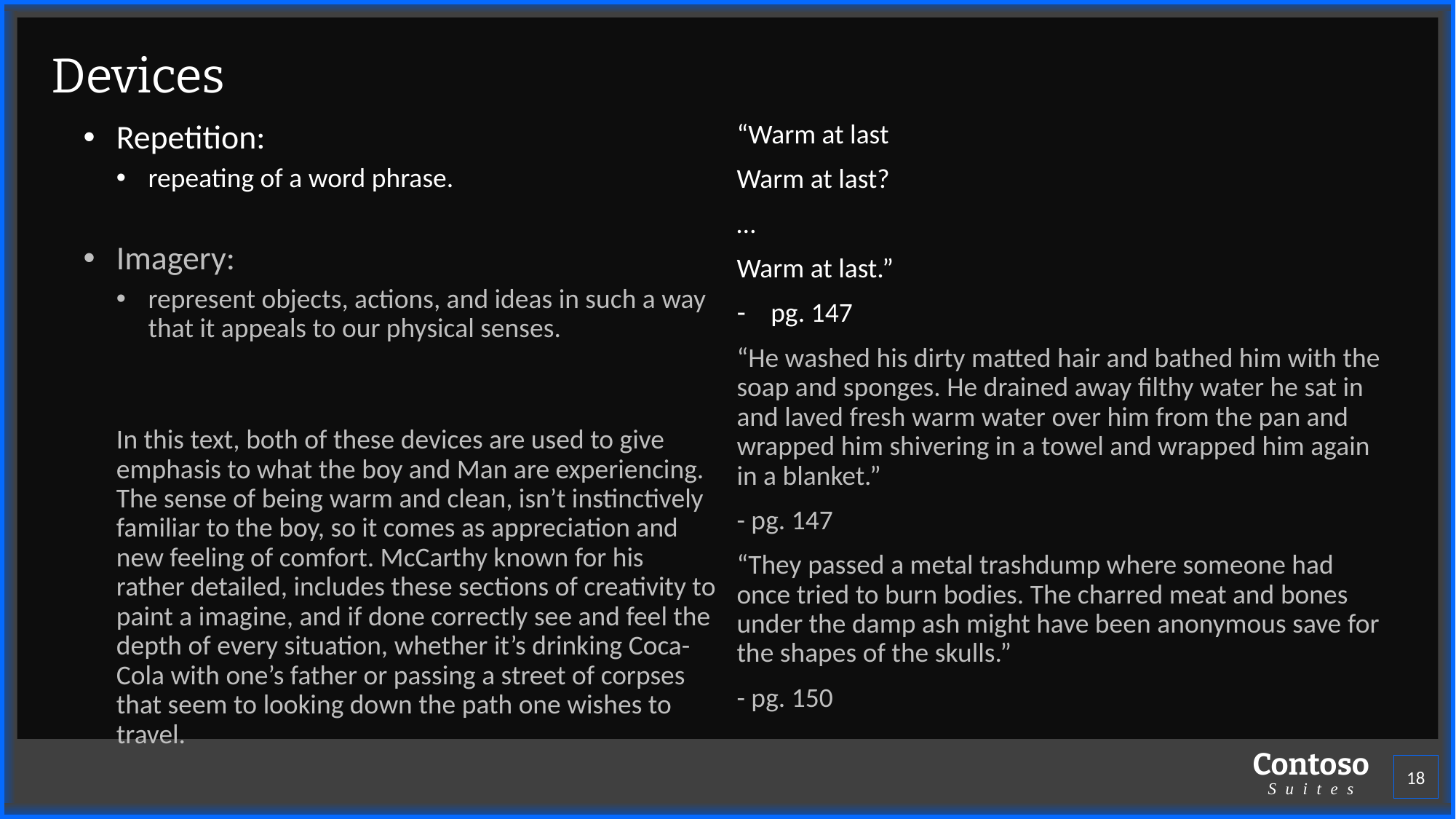

# Devices
Repetition:
repeating of a word phrase.

Imagery:
represent objects, actions, and ideas in such a way that it appeals to our physical senses.

In this text, both of these devices are used to give emphasis to what the boy and Man are experiencing. The sense of being warm and clean, isn’t instinctively familiar to the boy, so it comes as appreciation and new feeling of comfort. McCarthy known for his rather detailed, includes these sections of creativity to paint a imagine, and if done correctly see and feel the depth of every situation, whether it’s drinking Coca-Cola with one’s father or passing a street of corpses that seem to looking down the path one wishes to travel.

“Warm at last
Warm at last?
…
Warm at last.”
pg. 147
“He washed his dirty matted hair and bathed him with the soap and sponges. He drained away filthy water he sat in and laved fresh warm water over him from the pan and wrapped him shivering in a towel and wrapped him again in a blanket.”
- pg. 147
“They passed a metal trashdump where someone had once tried to burn bodies. The charred meat and bones under the damp ash might have been anonymous save for the shapes of the skulls.”
- pg. 150
18